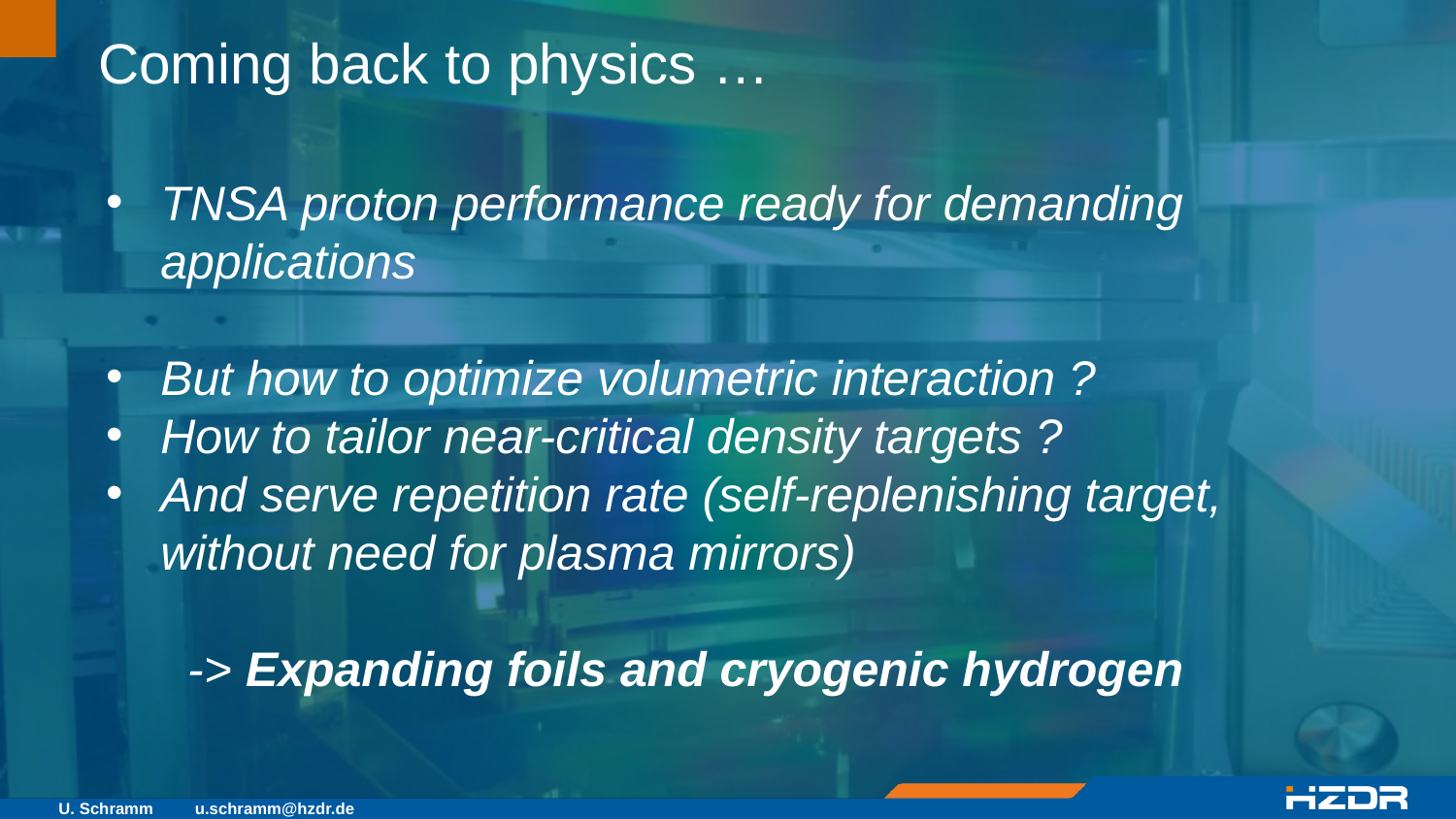

Coming back to physics …
TNSA proton performance ready for demanding applications

But how to optimize volumetric interaction ?
How to tailor near-critical density targets ?
And serve repetition rate (self-replenishing target, without need for plasma mirrors)

      -> Expanding foils and cryogenic hydrogen